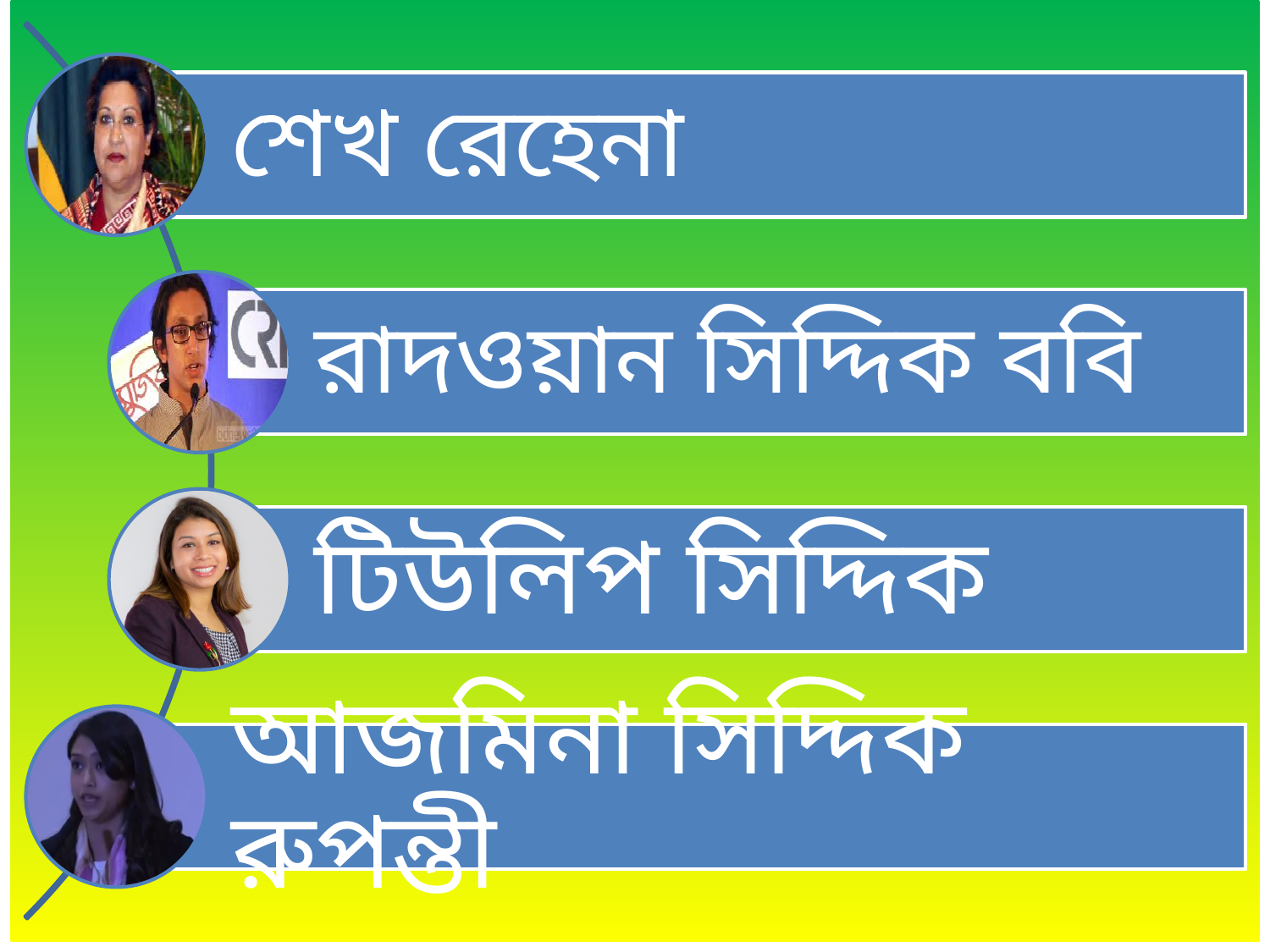

শেখ রেহেনা
রাদওয়ান সিদ্দিক ববি
টিউলিপ সিদ্দিক
আজমিনা সিদ্দিক রুপন্তী